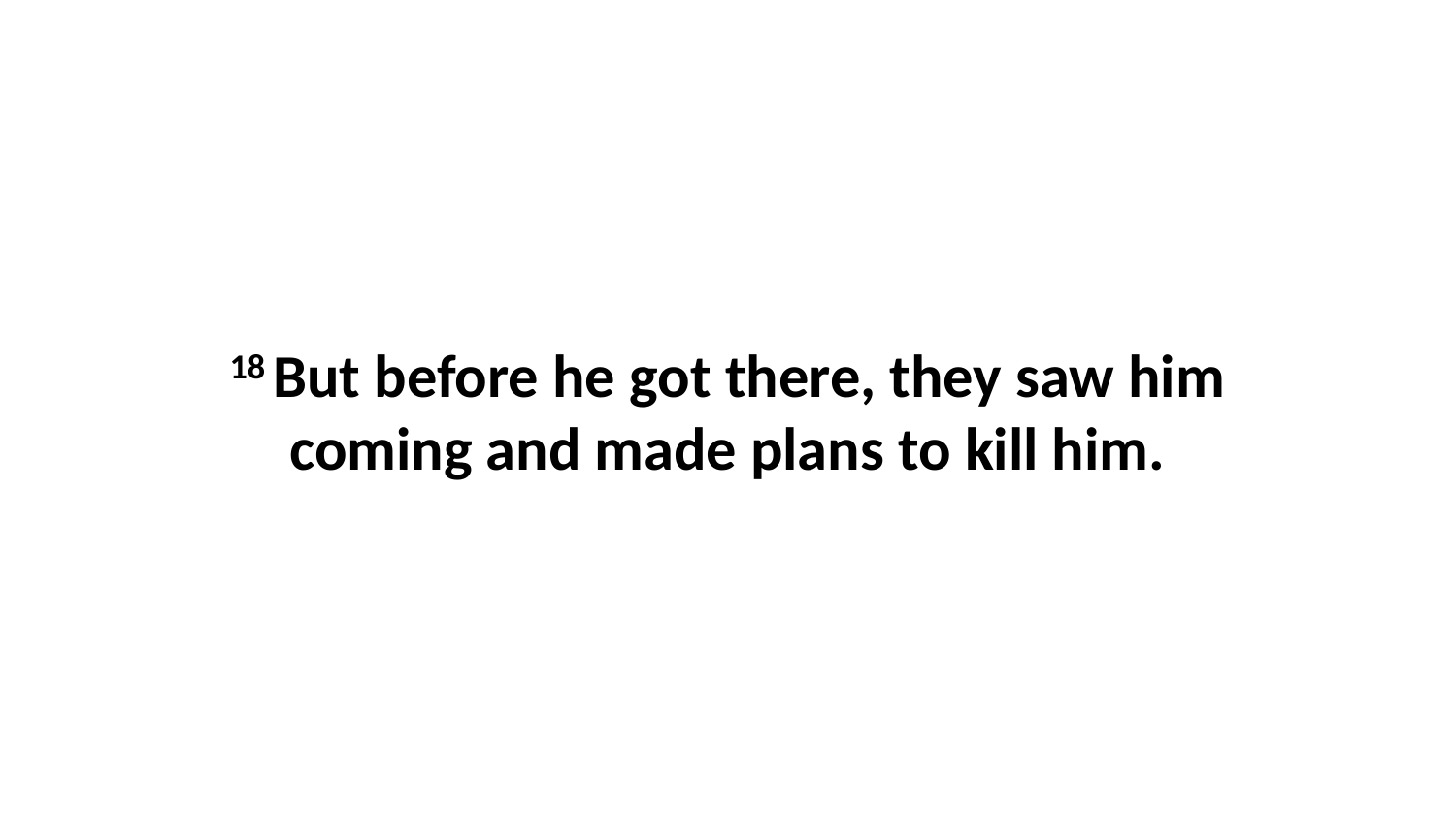

18 But before he got there, they saw him coming and made plans to kill him.